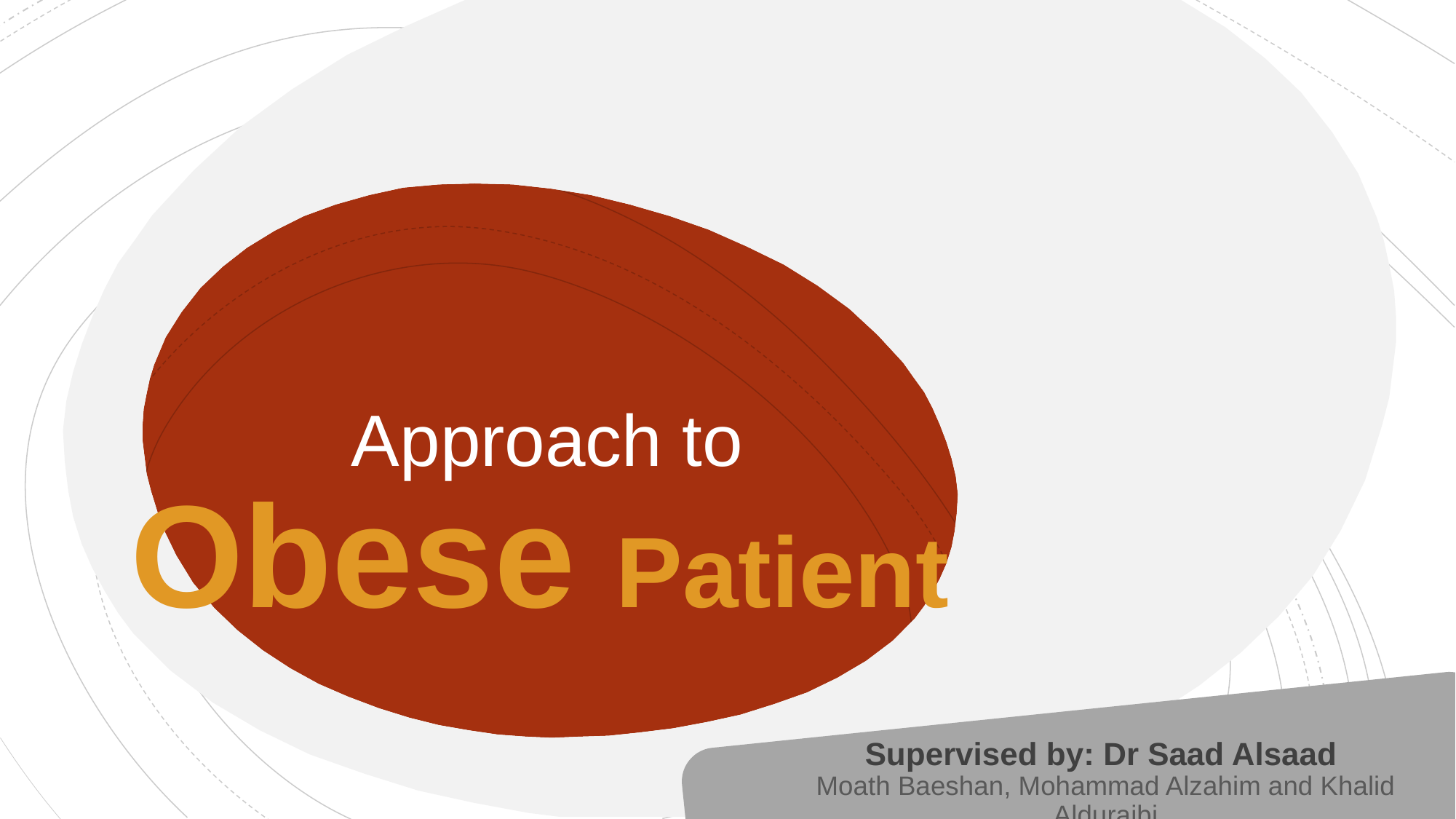

Approach to Obese Patient

Supervised by: Dr Saad Alsaad
Moath Baeshan, Mohammad Alzahim and Khalid Alduraibi